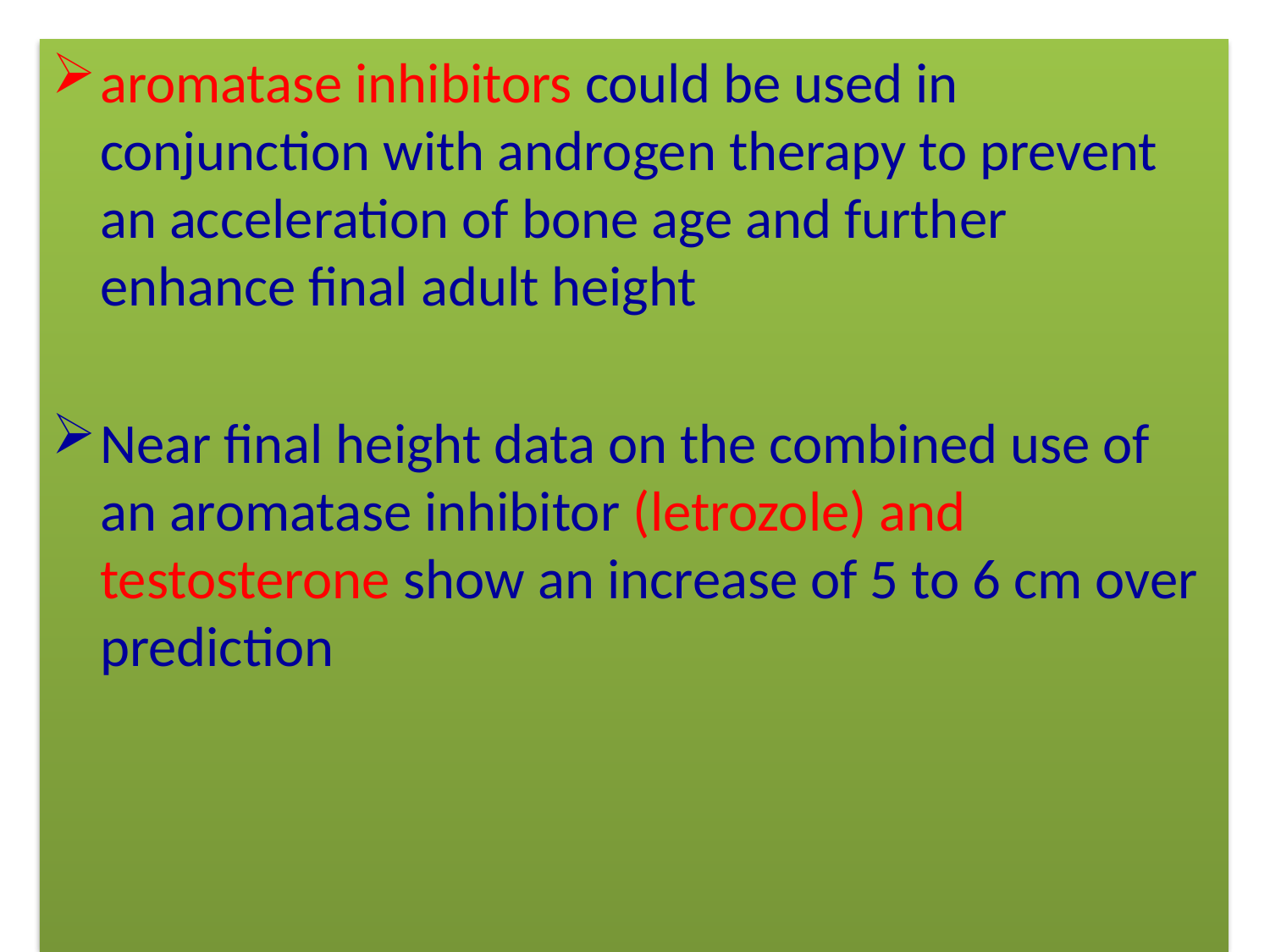

#
aromatase inhibitors could be used in conjunction with androgen therapy to prevent an acceleration of bone age and further enhance final adult height

Near final height data on the combined use of an aromatase inhibitor (letrozole) and testosterone show an increase of 5 to 6 cm over prediction
8